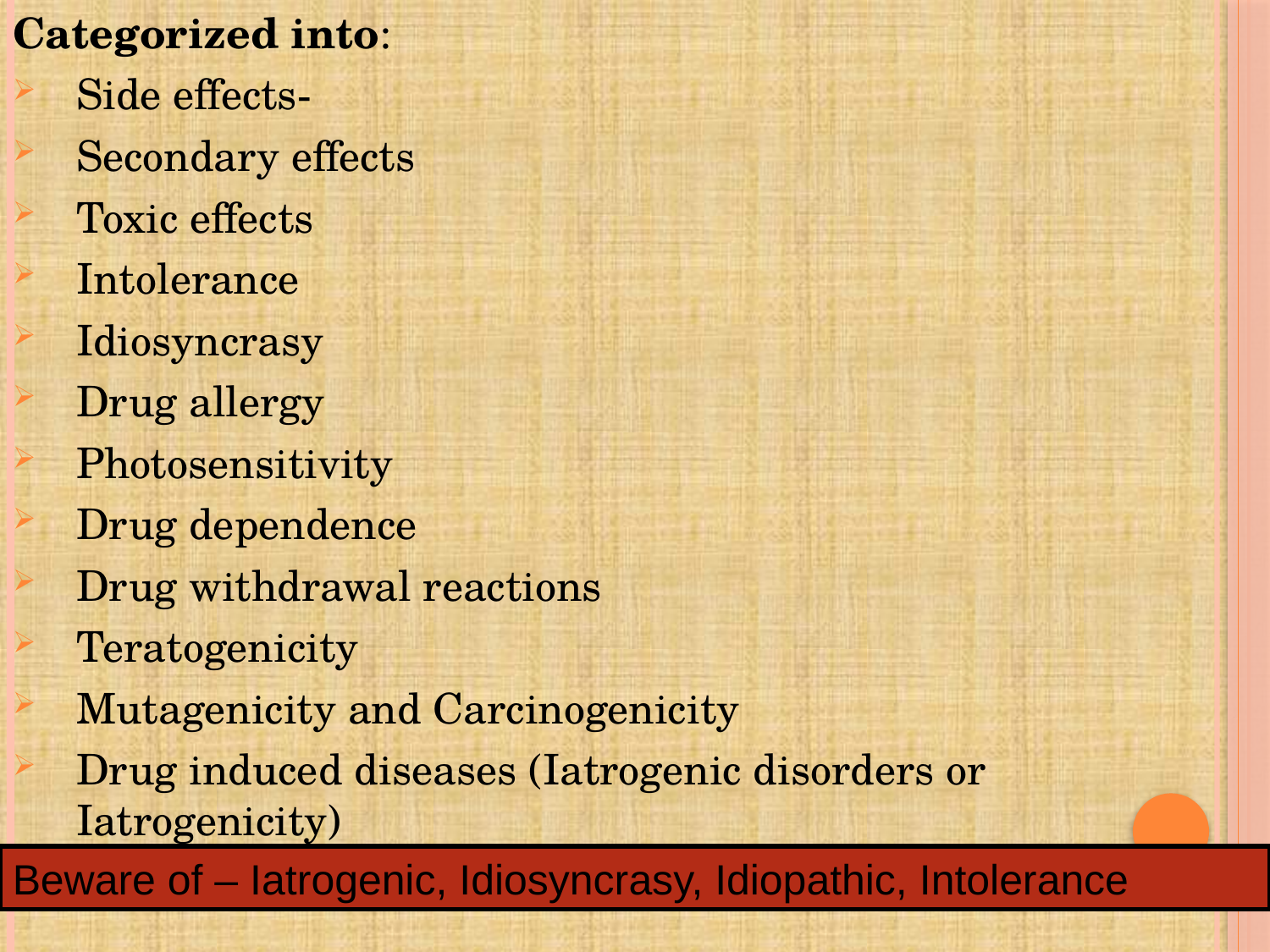

Categorized into:
Side effects-
Secondary effects
Toxic effects
Intolerance
Idiosyncrasy
Drug allergy
Photosensitivity
Drug dependence
Drug withdrawal reactions
Teratogenicity
Mutagenicity and Carcinogenicity
Drug induced diseases (Iatrogenic disorders or Iatrogenicity)
Beware of – Iatrogenic, Idiosyncrasy, Idiopathic, Intolerance